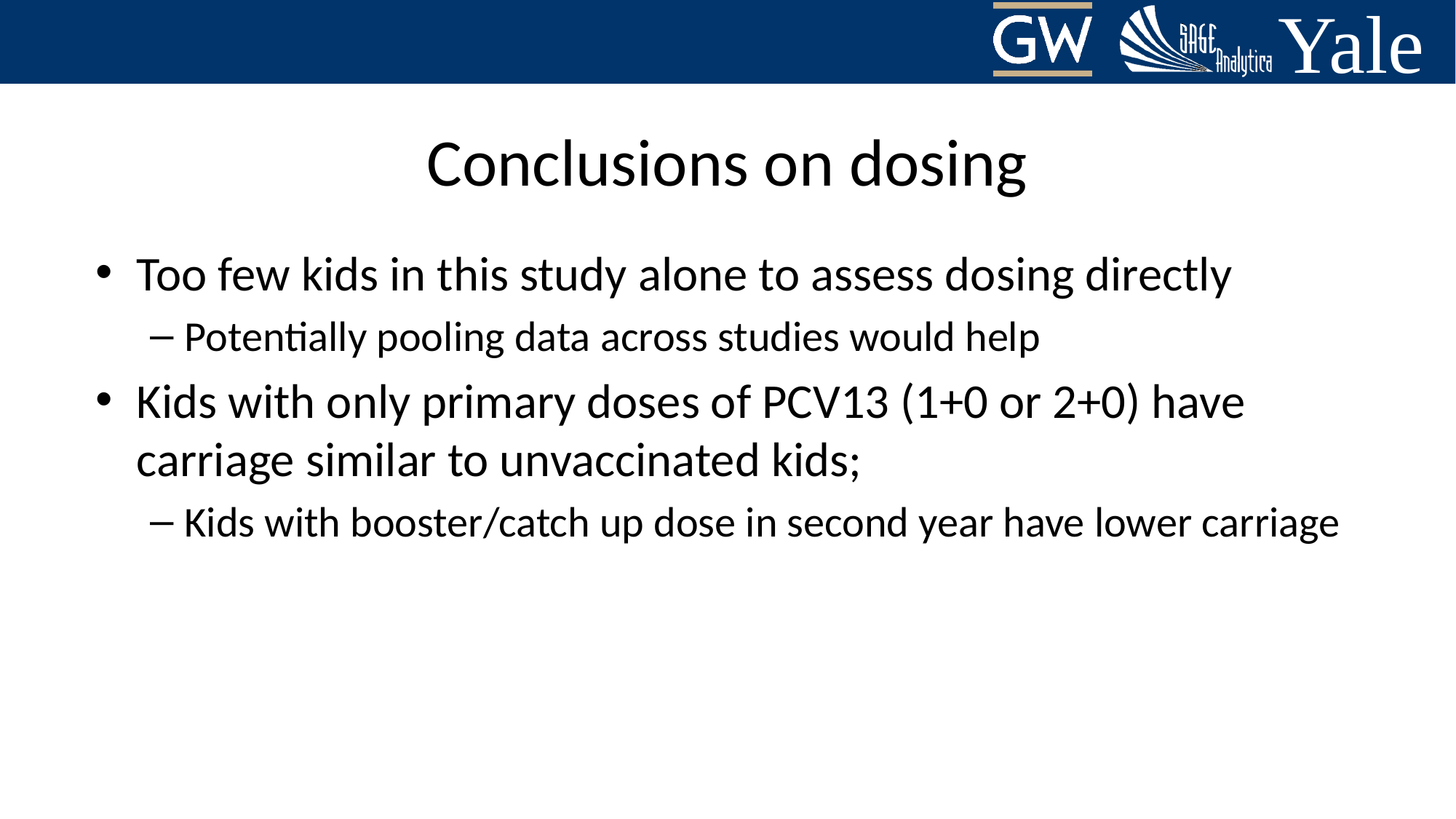

# Conclusions on dosing
Too few kids in this study alone to assess dosing directly
Potentially pooling data across studies would help
Kids with only primary doses of PCV13 (1+0 or 2+0) have carriage similar to unvaccinated kids;
Kids with booster/catch up dose in second year have lower carriage